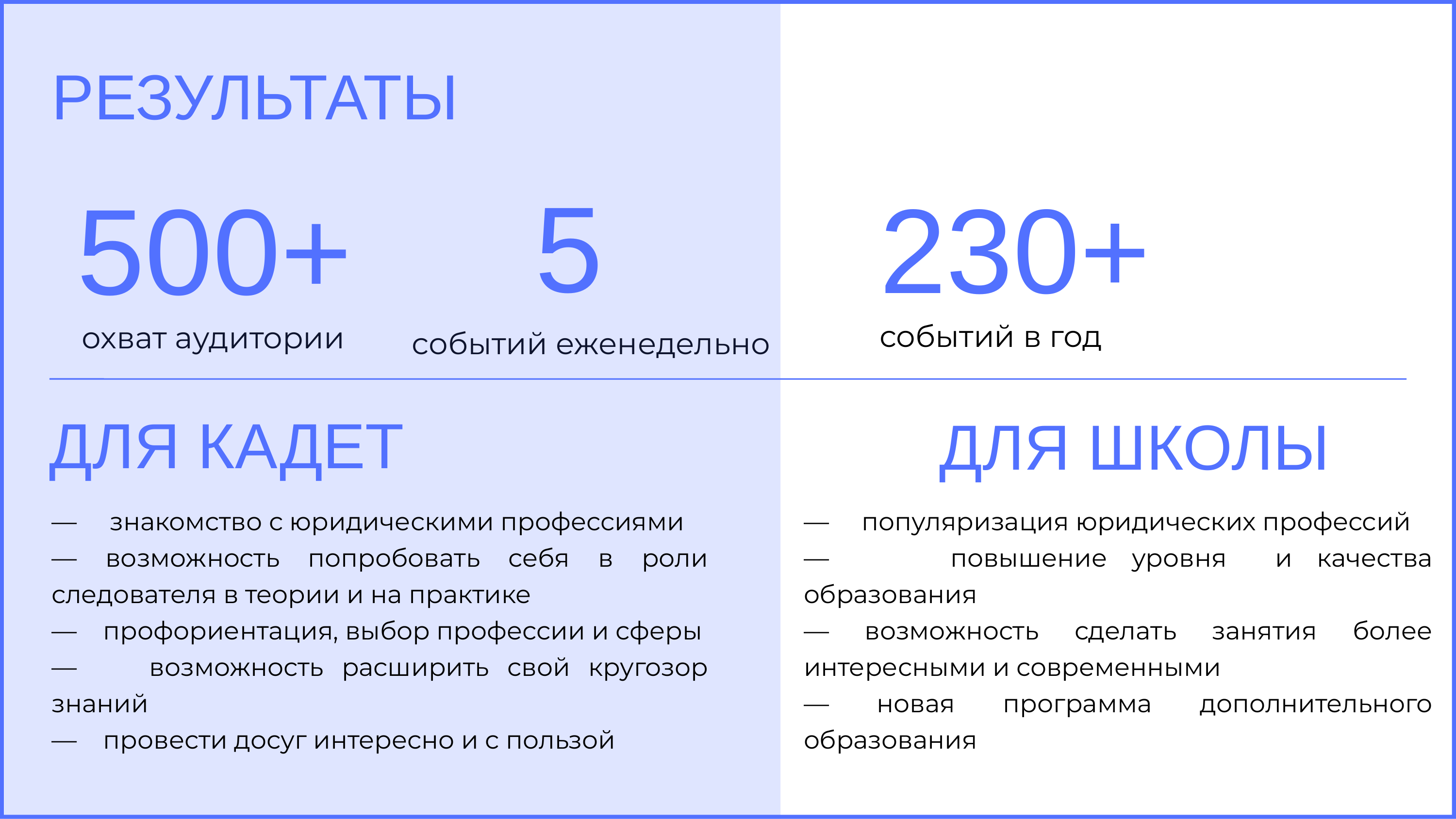

РЕЗУЛЬТАТЫ
5
500+
230+
событий в год
охват аудитории
событий еженедельно

ДЛЯ КАДЕТ
ДЛЯ ШКОЛЫ
—     знакомство с юридическими профессиями
— возможность попробовать себя в роли следователя в теории и на практике
—    профориентация, выбор профессии и сферы
—    возможность расширить свой кругозор знаний
—    провести досуг интересно и с пользой

—     популяризация юридических профессий
—     повышение уровня  и качества образования
— возможность сделать занятия более интересными и современными
— новая программа дополнительного образования